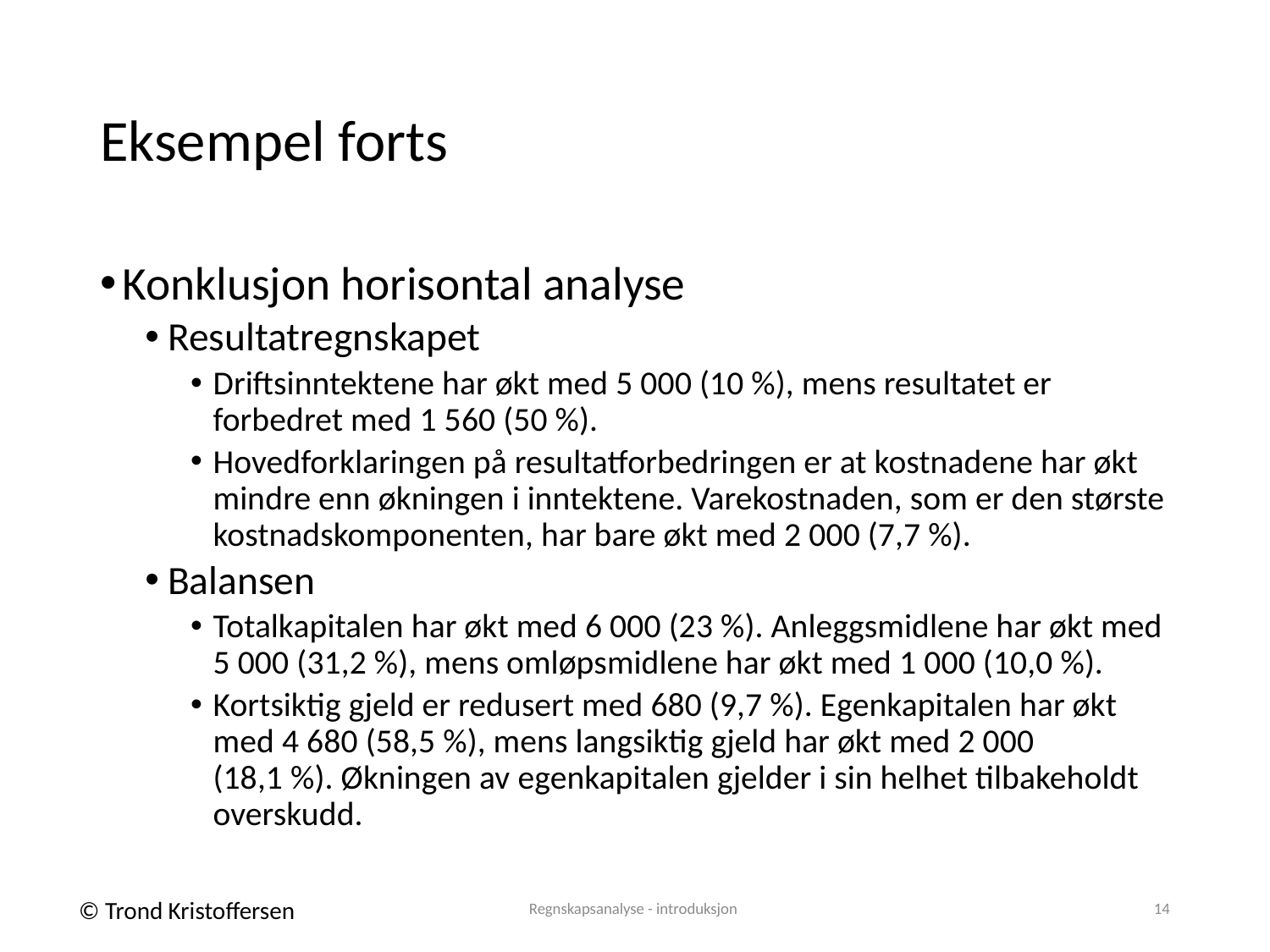

# Eksempel forts
Konklusjon horisontal analyse
Resultatregnskapet
Driftsinntektene har økt med 5 000 (10 %), mens resultatet er forbedret med 1 560 (50 %).
Hovedforklaringen på resultatforbedringen er at kostnadene har økt mindre enn økningen i inntektene. Varekostnaden, som er den største kostnadskomponenten, har bare økt med 2 000 (7,7 %).
Balansen
Totalkapitalen har økt med 6 000 (23 %). Anleggsmidlene har økt med 5 000 (31,2 %), mens omløpsmidlene har økt med 1 000 (10,0 %).
Kortsiktig gjeld er redusert med 680 (9,7 %). Egenkapitalen har økt med 4 680 (58,5 %), mens langsiktig gjeld har økt med 2 000
(18,1 %). Økningen av egenkapitalen gjelder i sin helhet tilbakeholdt overskudd.
Regnskapsanalyse - introduksjon
14